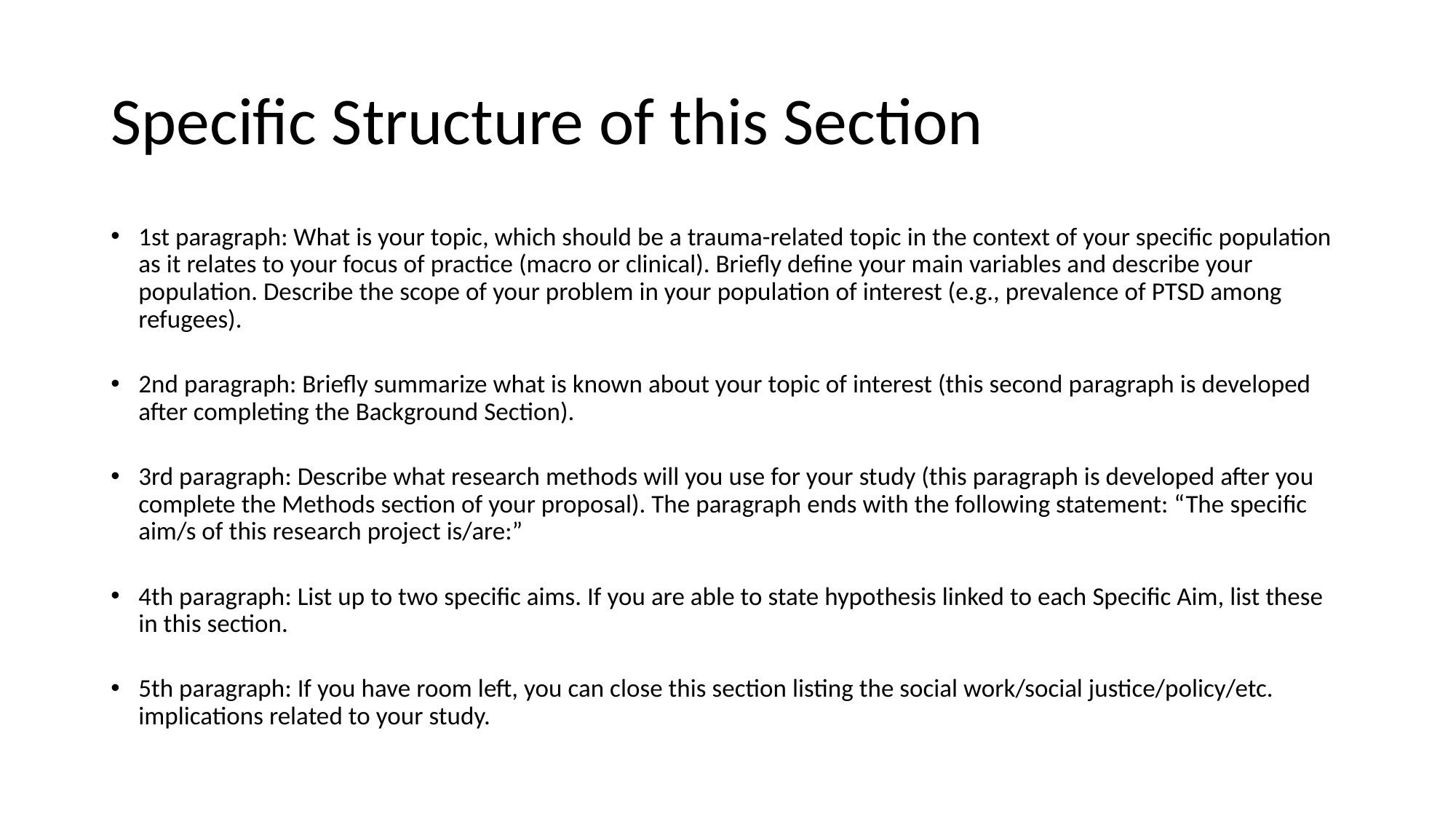

# Specific Structure of this Section
1st paragraph: What is your topic, which should be a trauma-related topic in the context of your specific population as it relates to your focus of practice (macro or clinical). Briefly define your main variables and describe your population. Describe the scope of your problem in your population of interest (e.g., prevalence of PTSD among refugees).

2nd paragraph: Briefly summarize what is known about your topic of interest (this second paragraph is developed after completing the Background Section).

3rd paragraph: Describe what research methods will you use for your study (this paragraph is developed after you complete the Methods section of your proposal). The paragraph ends with the following statement: “The specific aim/s of this research project is/are:”

4th paragraph: List up to two specific aims. If you are able to state hypothesis linked to each Specific Aim, list these in this section.

5th paragraph: If you have room left, you can close this section listing the social work/social justice/policy/etc. implications related to your study.